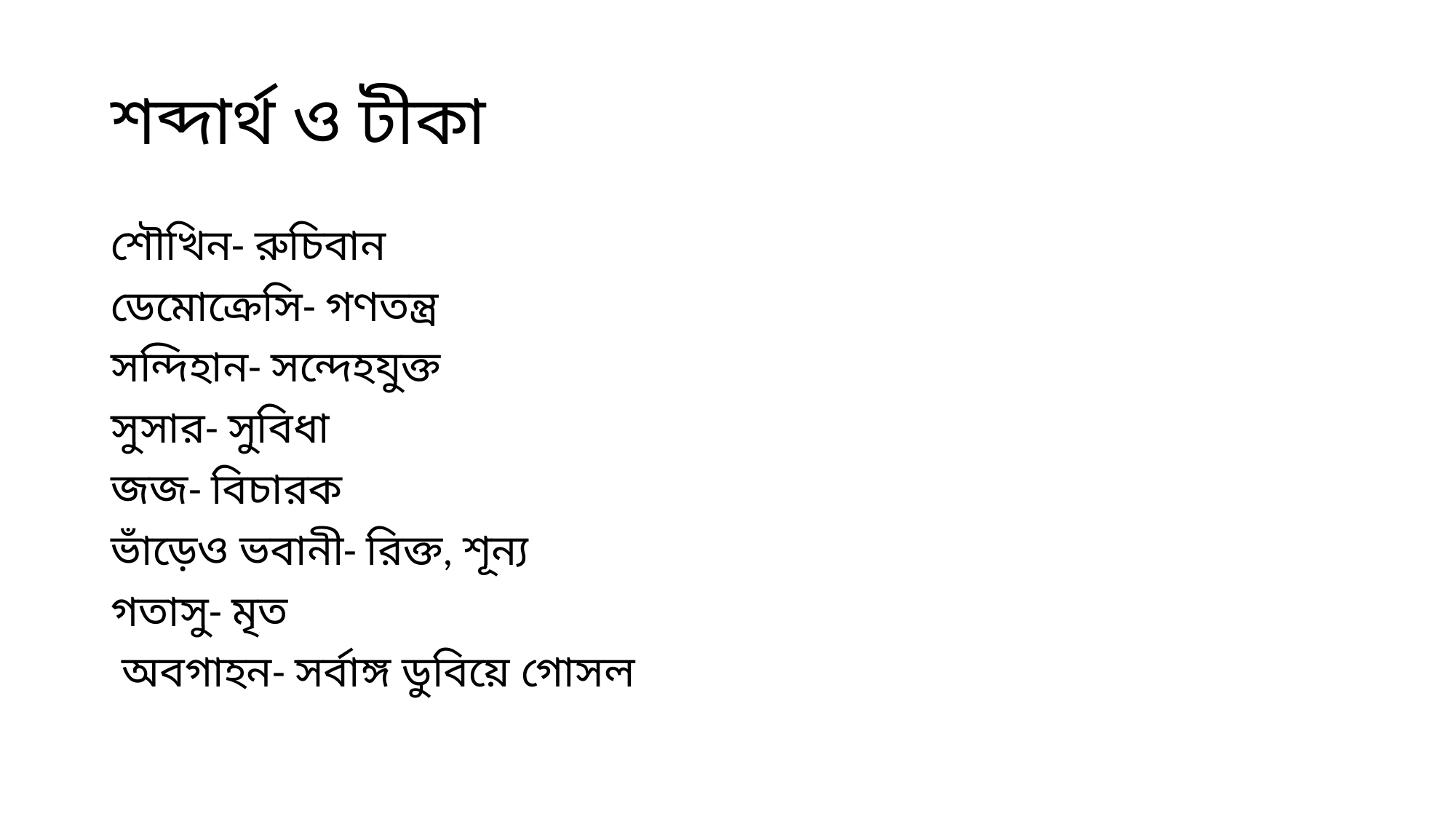

# শব্দার্থ ও টীকা
শৌখিন- রুচিবান
ডেমোক্রেসি- গণতন্ত্র
সন্দিহান- সন্দেহযুক্ত
সুসার- সুবিধা
জজ- বিচারক
ভাঁড়েও ভবানী- রিক্ত, শূন্য
গতাসু- মৃত
 অবগাহন- সর্বাঙ্গ ডুবিয়ে গোসল